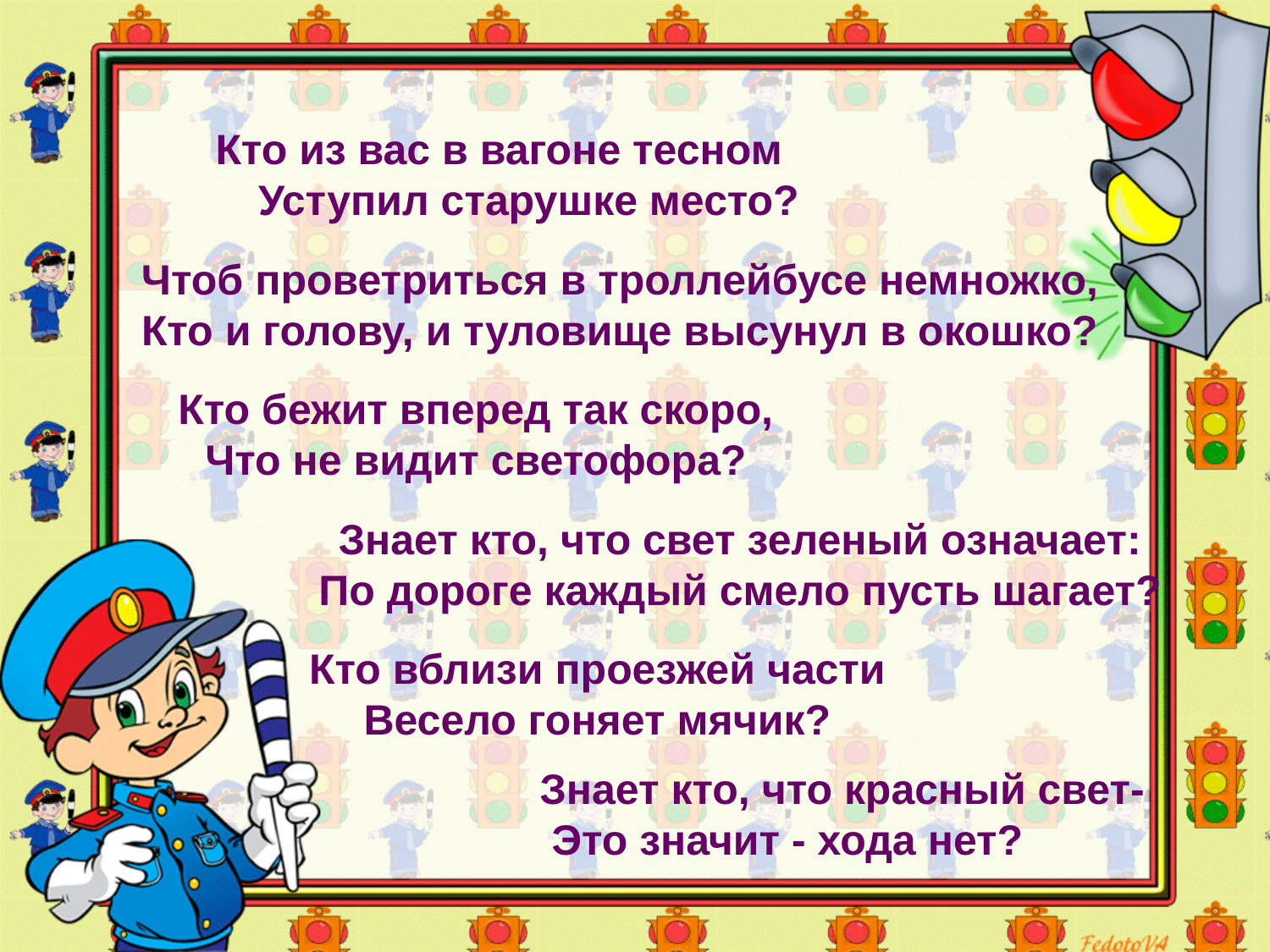

Кто из вас в вагоне тесном
     Уступил старушке место?
Чтоб проветриться в троллейбусе немножко,
Кто и голову, и туловище высунул в окошко?
Кто бежит вперед так скоро,
Что не видит светофора?
Знает кто, что свет зеленый означает:
По дороге каждый смело пусть шагает?
Кто вблизи проезжей части
Весело гоняет мячик?
            Знает кто, что красный свет-
             Это значит - хода нет?